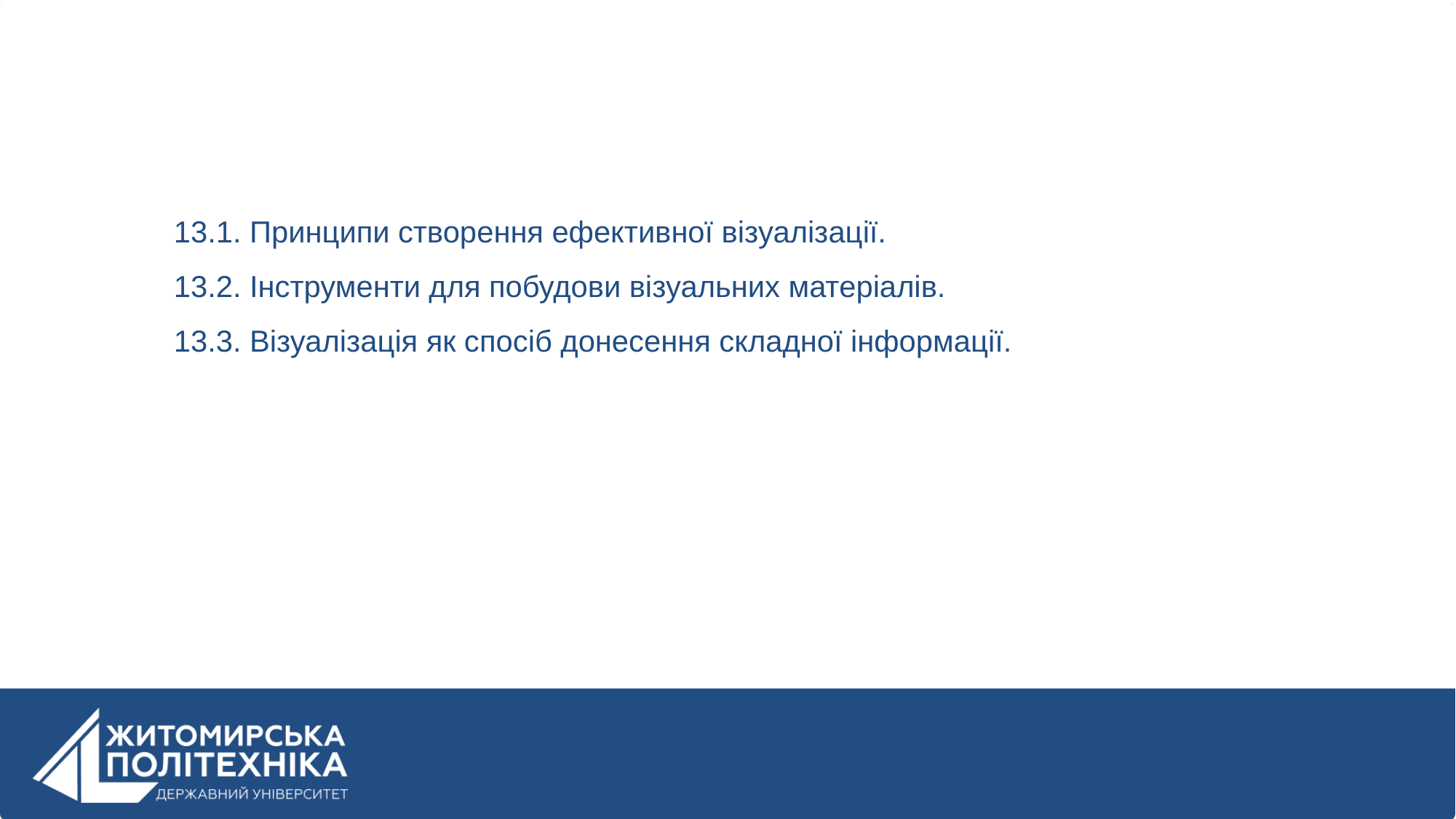

13.1. Принципи створення ефективної візуалізації.
13.2. Інструменти для побудови візуальних матеріалів.
13.3. Візуалізація як спосіб донесення складної інформації.